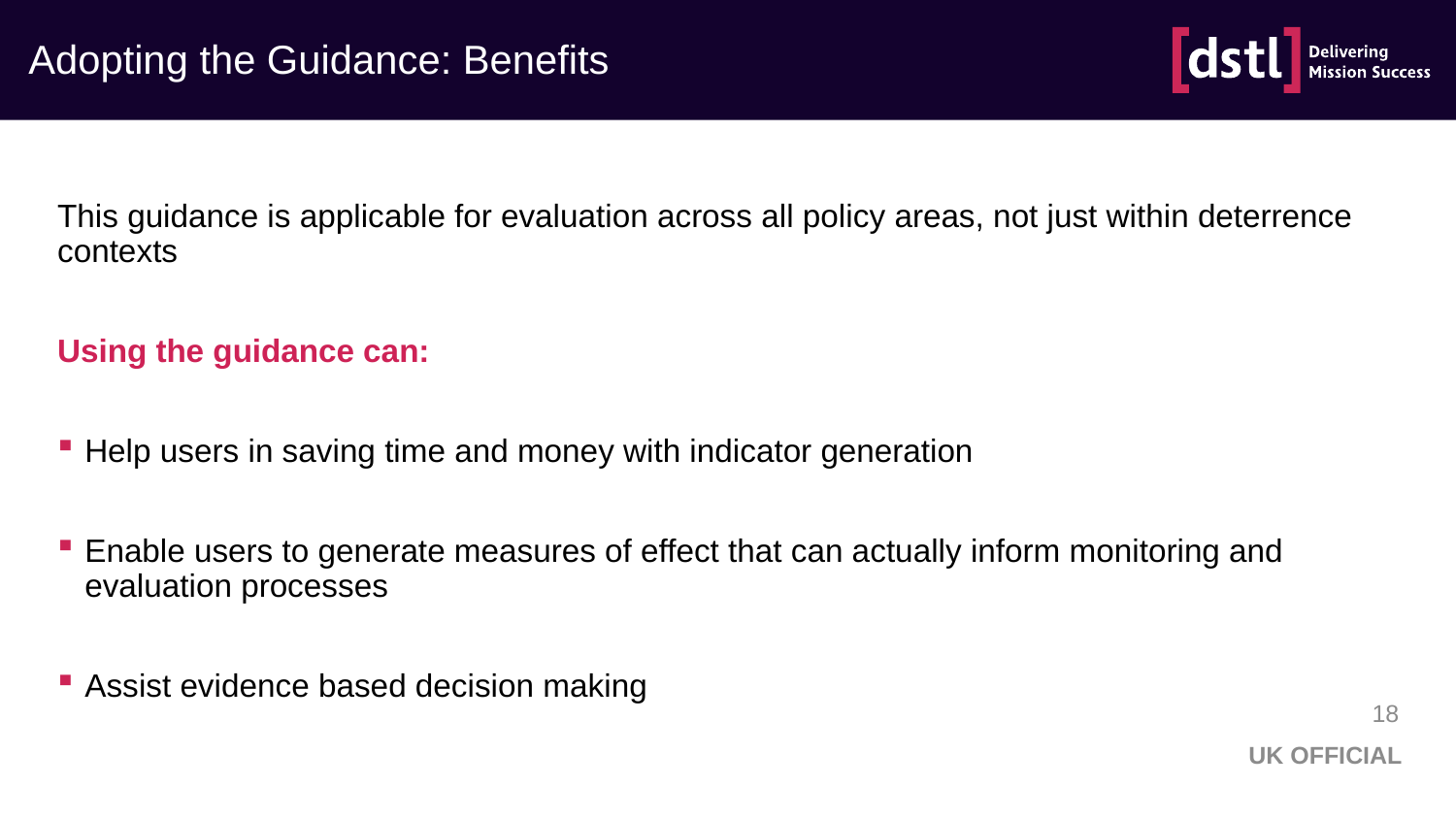

# Adopting the Guidance: Benefits

This guidance is applicable for evaluation across all policy areas, not just within deterrence contexts

Using the guidance can:

Help users in saving time and money with indicator generation

Enable users to generate measures of effect that can actually inform monitoring and evaluation processes

Assist evidence based decision making

18
UK OFFICIAL